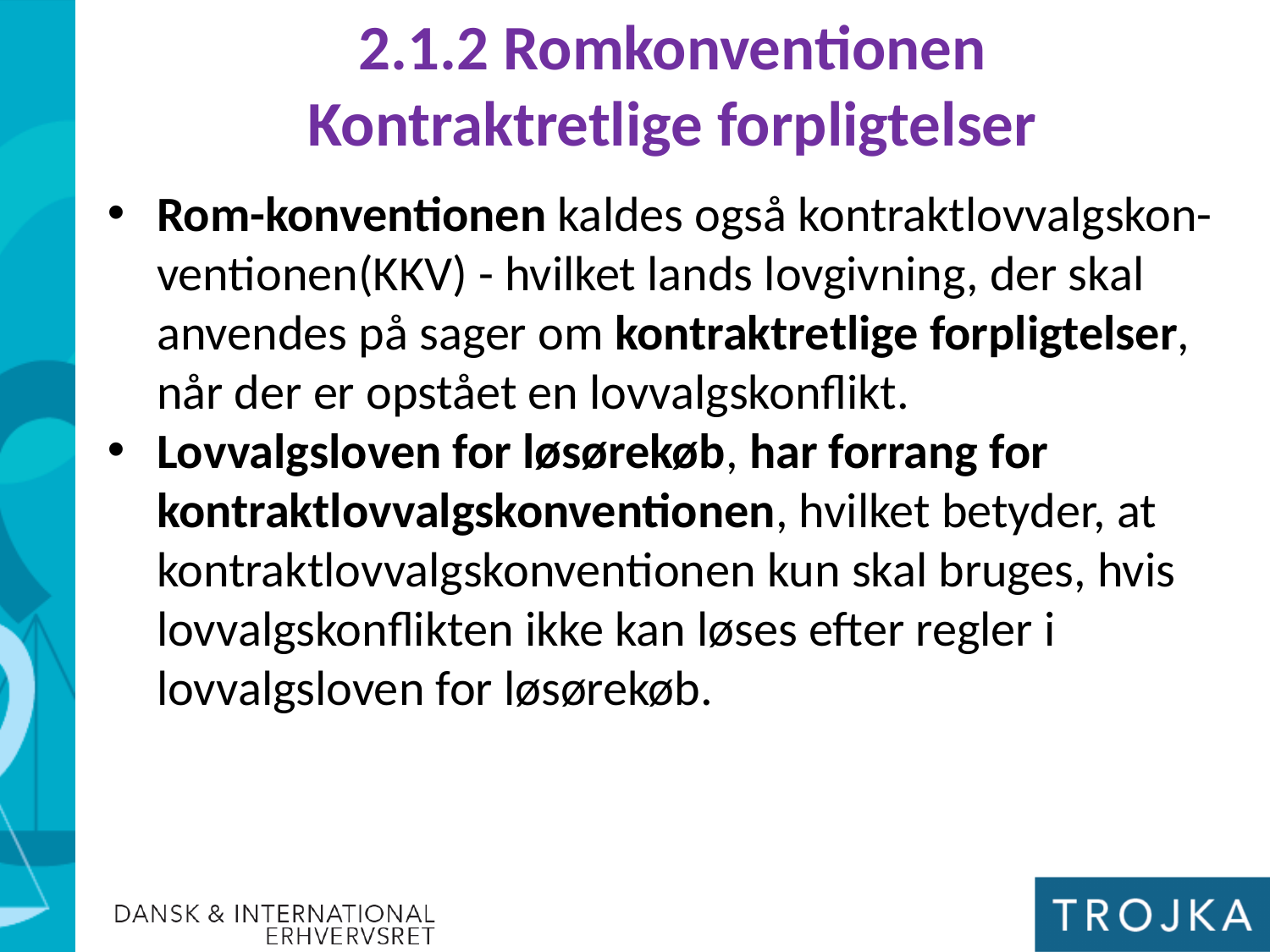

2.1.2 Romkonventionen
Kontraktretlige forpligtelser
Rom-konventionen kaldes også kontraktlovvalgskon-ventionen(KKV) - hvilket lands lovgivning, der skal anvendes på sager om kontraktretlige forpligtelser, når der er opstået en lovvalgskonflikt.
Lovvalgsloven for løsørekøb, har forrang for kontraktlovvalgskonventionen, hvilket betyder, at kontraktlovvalgskonventionen kun skal bruges, hvis lovvalgskonflikten ikke kan løses efter regler i lovvalgsloven for løsørekøb.